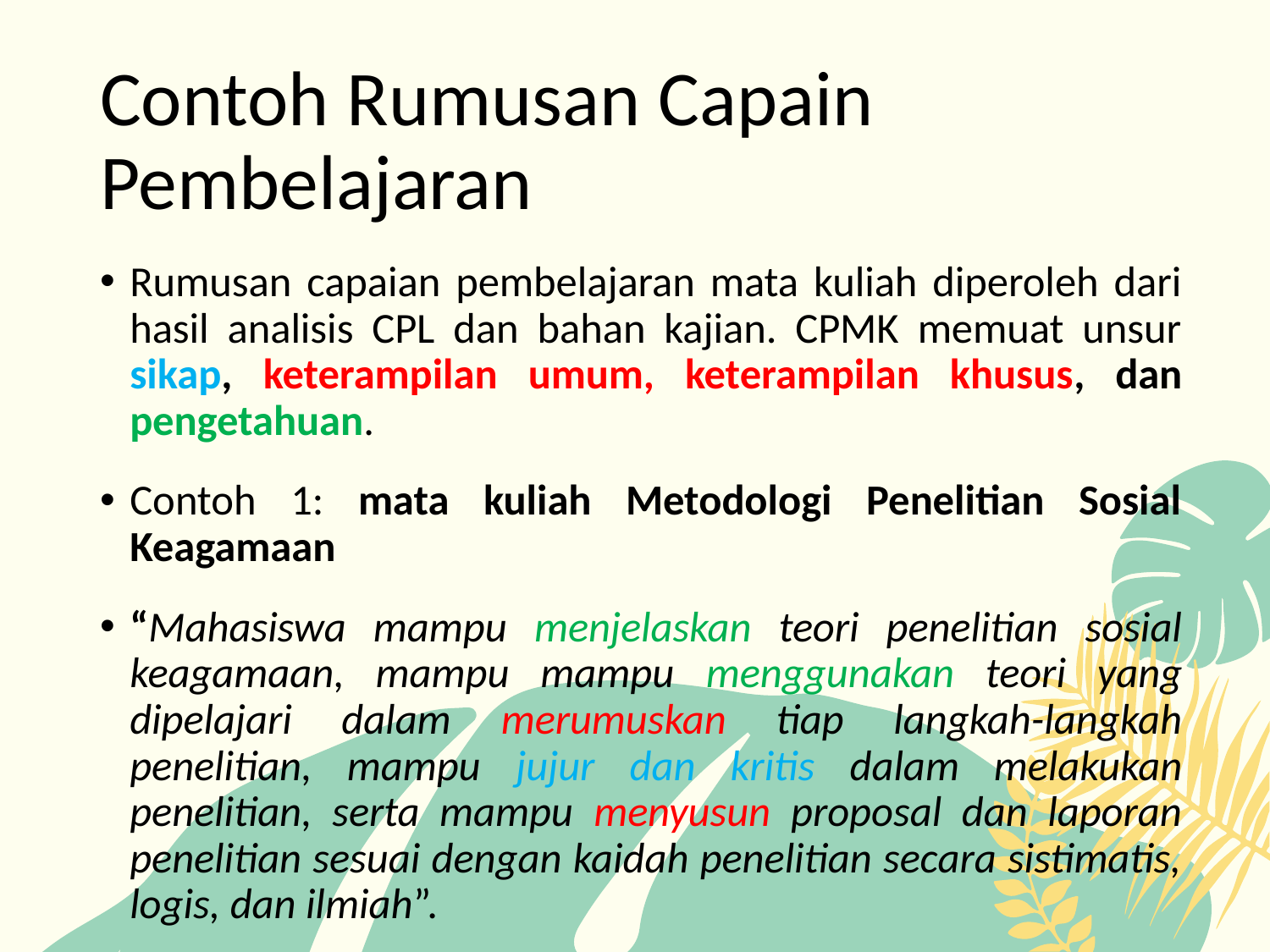

# Contoh Rumusan Capain Pembelajaran
Rumusan capaian pembelajaran mata kuliah diperoleh dari hasil analisis CPL dan bahan kajian. CPMK memuat unsur sikap, keterampilan umum, keterampilan khusus, dan pengetahuan.
Contoh 1: mata kuliah Metodologi Penelitian Sosial Keagamaan
“Mahasiswa mampu menjelaskan teori penelitian sosial keagamaan, mampu mampu menggunakan teori yang dipelajari dalam merumuskan tiap langkah-langkah penelitian, mampu jujur dan kritis dalam melakukan penelitian, serta mampu menyusun proposal dan laporan penelitian sesuai dengan kaidah penelitian secara sistimatis, logis, dan ilmiah”.